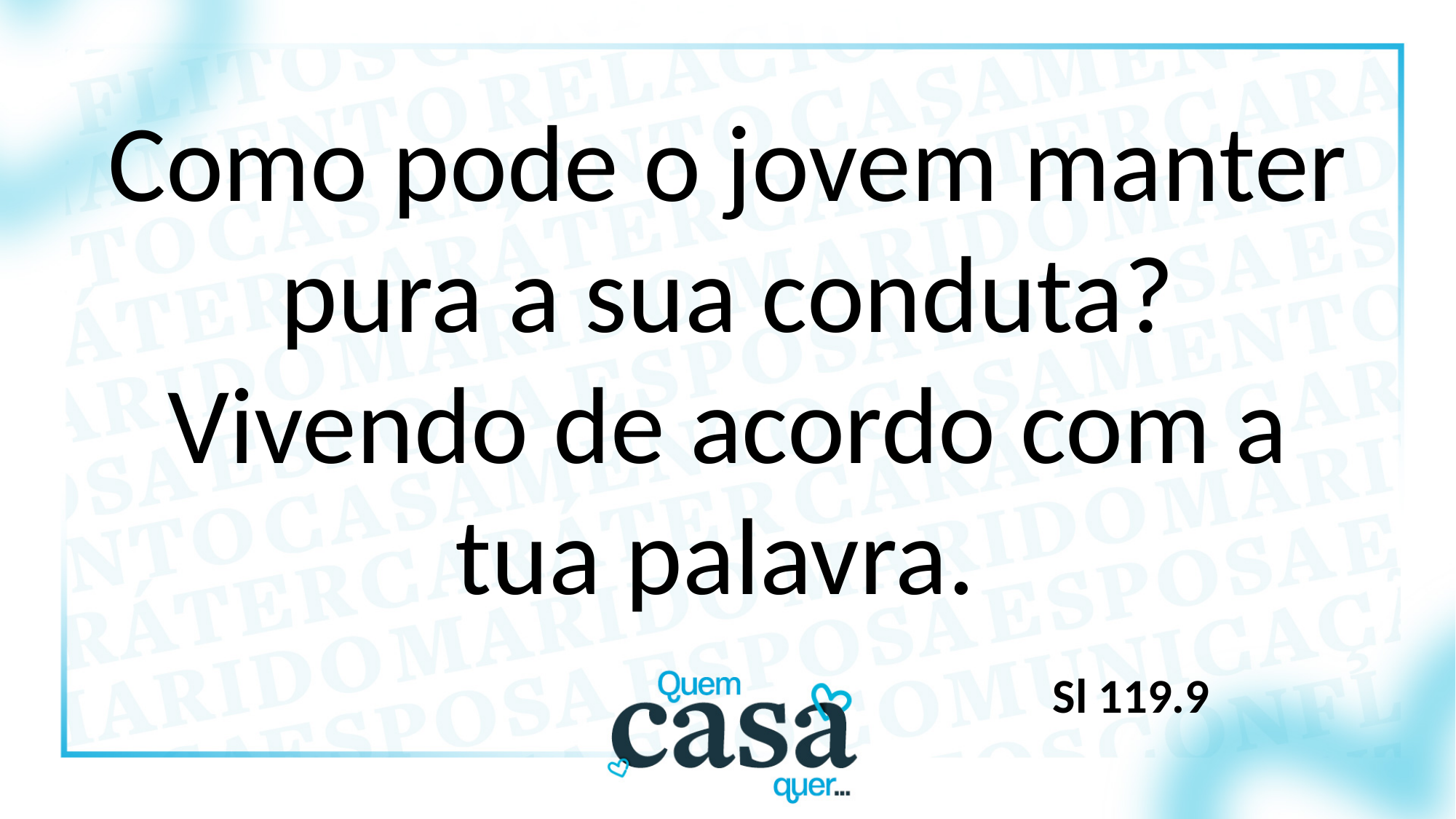

Como pode o jovem manter pura a sua conduta? Vivendo de acordo com a tua palavra.
Sl 119.9